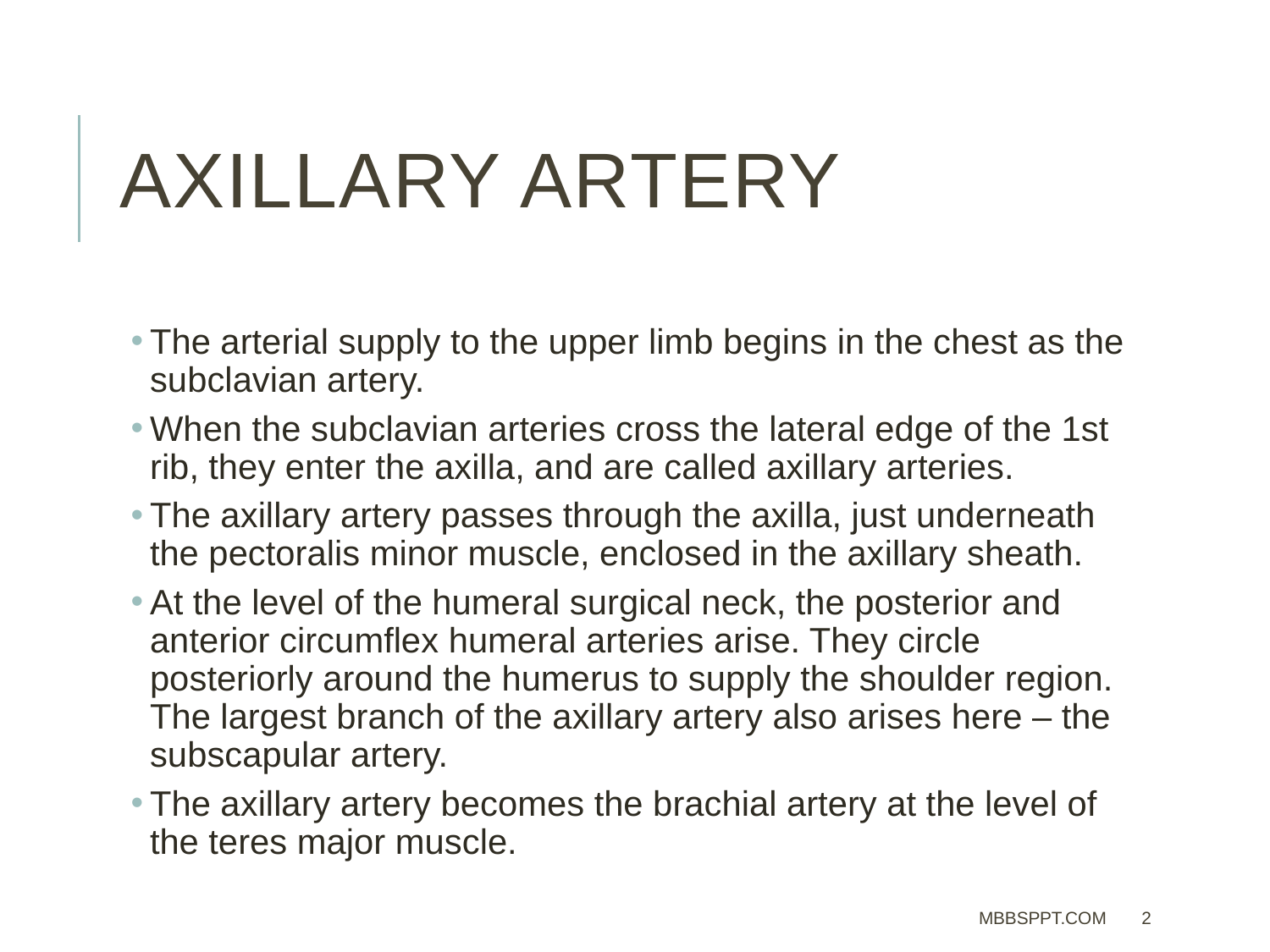

# Axillary artery
The arterial supply to the upper limb begins in the chest as the subclavian artery.
When the subclavian arteries cross the lateral edge of the 1st rib, they enter the axilla, and are called axillary arteries.
The axillary artery passes through the axilla, just underneath the pectoralis minor muscle, enclosed in the axillary sheath.
At the level of the humeral surgical neck, the posterior and anterior circumflex humeral arteries arise. They circle posteriorly around the humerus to supply the shoulder region. The largest branch of the axillary artery also arises here – the subscapular artery.
The axillary artery becomes the brachial artery at the level of the teres major muscle.
MBBSPPT.COM
2